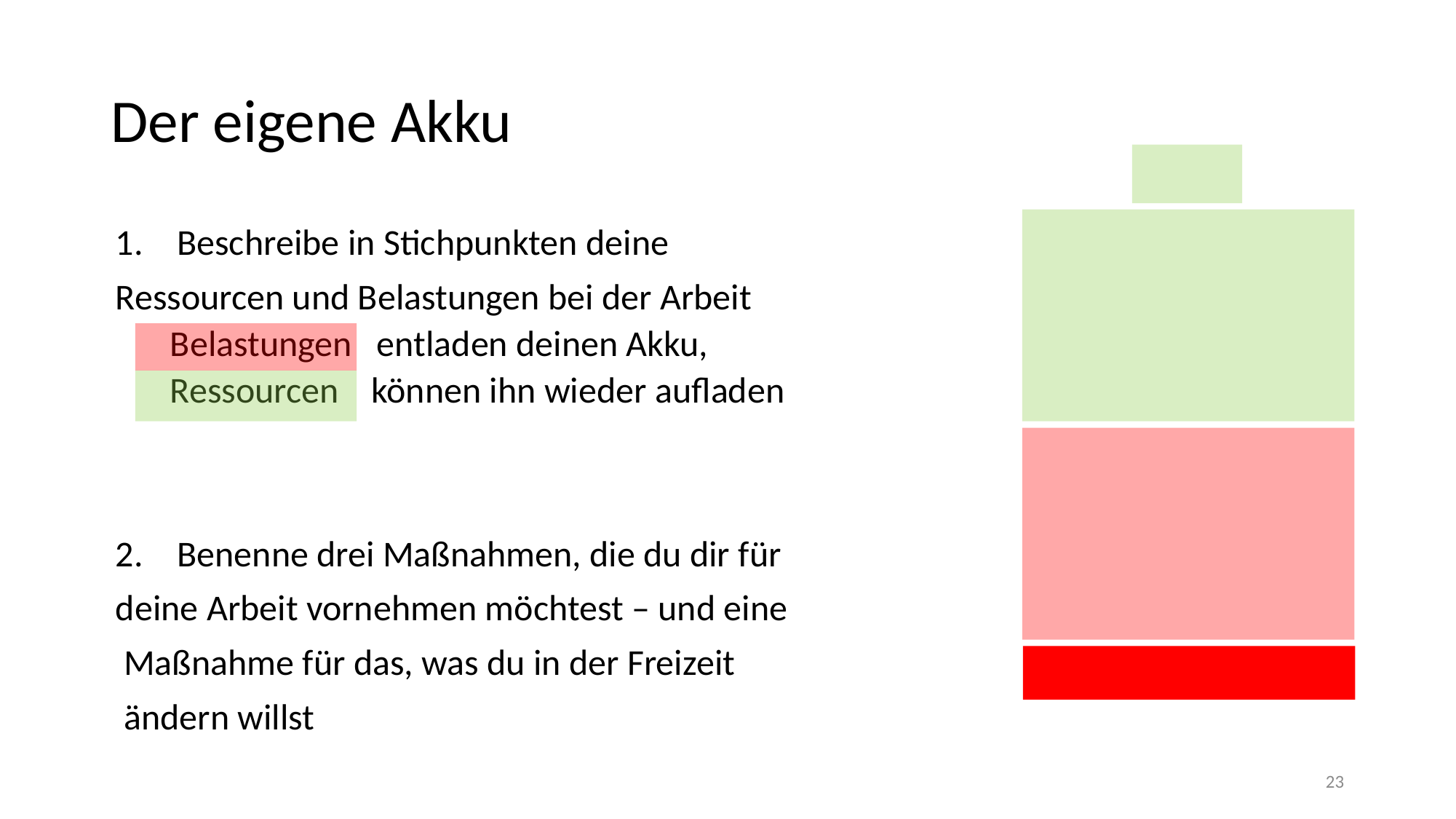

# Der eigene Akku

Beschreibe in Stichpunkten deine
Ressourcen und Belastungen bei der Arbeit
Belastungen   entladen deinen Akku,
Ressourcen    können ihn wieder aufladen

Benenne drei Maßnahmen, die du dir für
deine Arbeit vornehmen möchtest – und eine
 Maßnahme für das, was du in der Freizeit
 ändern willst

23